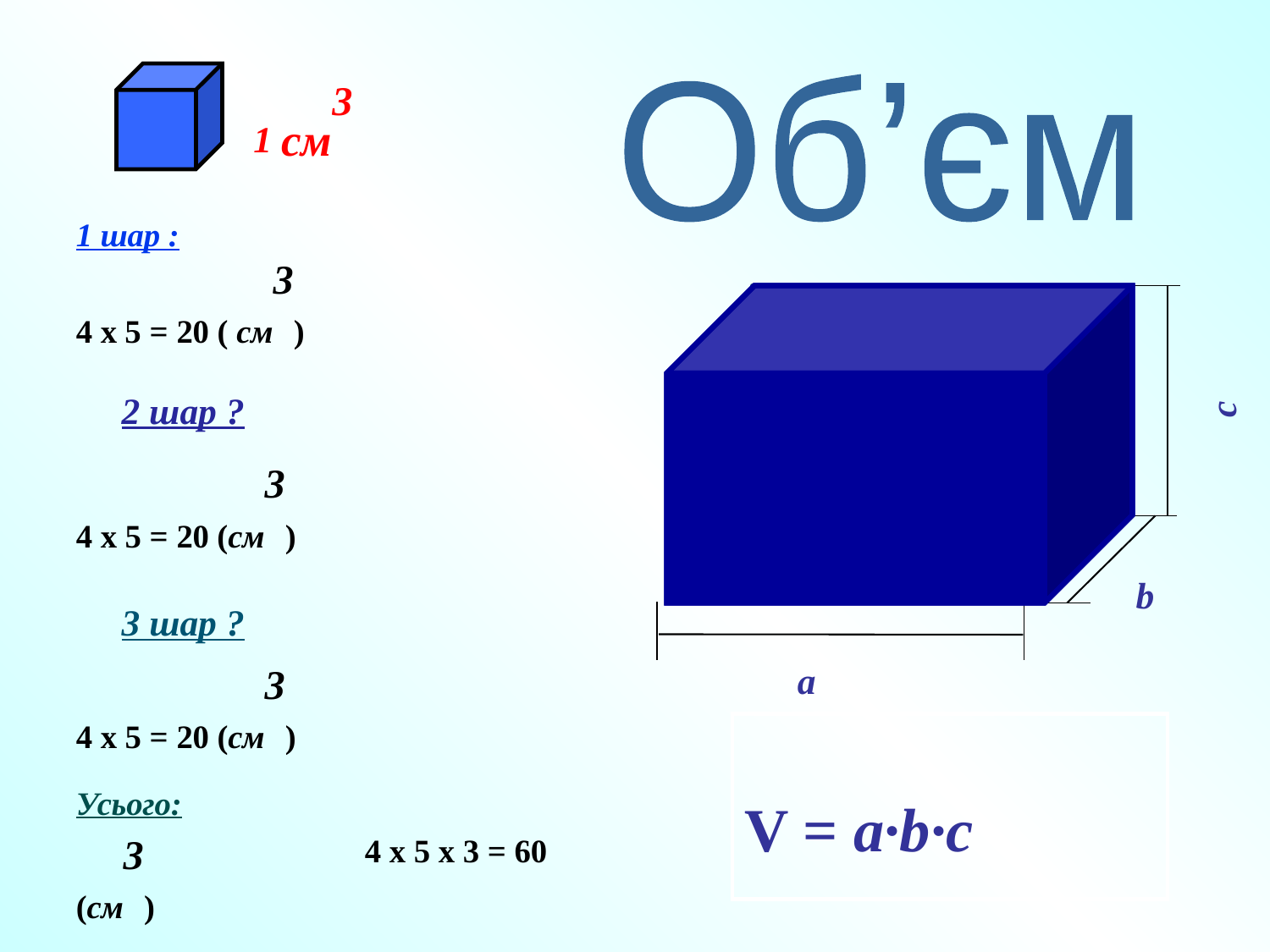

1 см3

Об’єм
1 шар :
4 x 5 = 20 ( см3)

с

b

a

2 шар ?

4 x 5 = 20 (см3)

3 шар ?
4 x 5 = 20 (см3)
V = a∙b∙c
Усього:
                                   4 x 5 x 3 = 60 (см3)